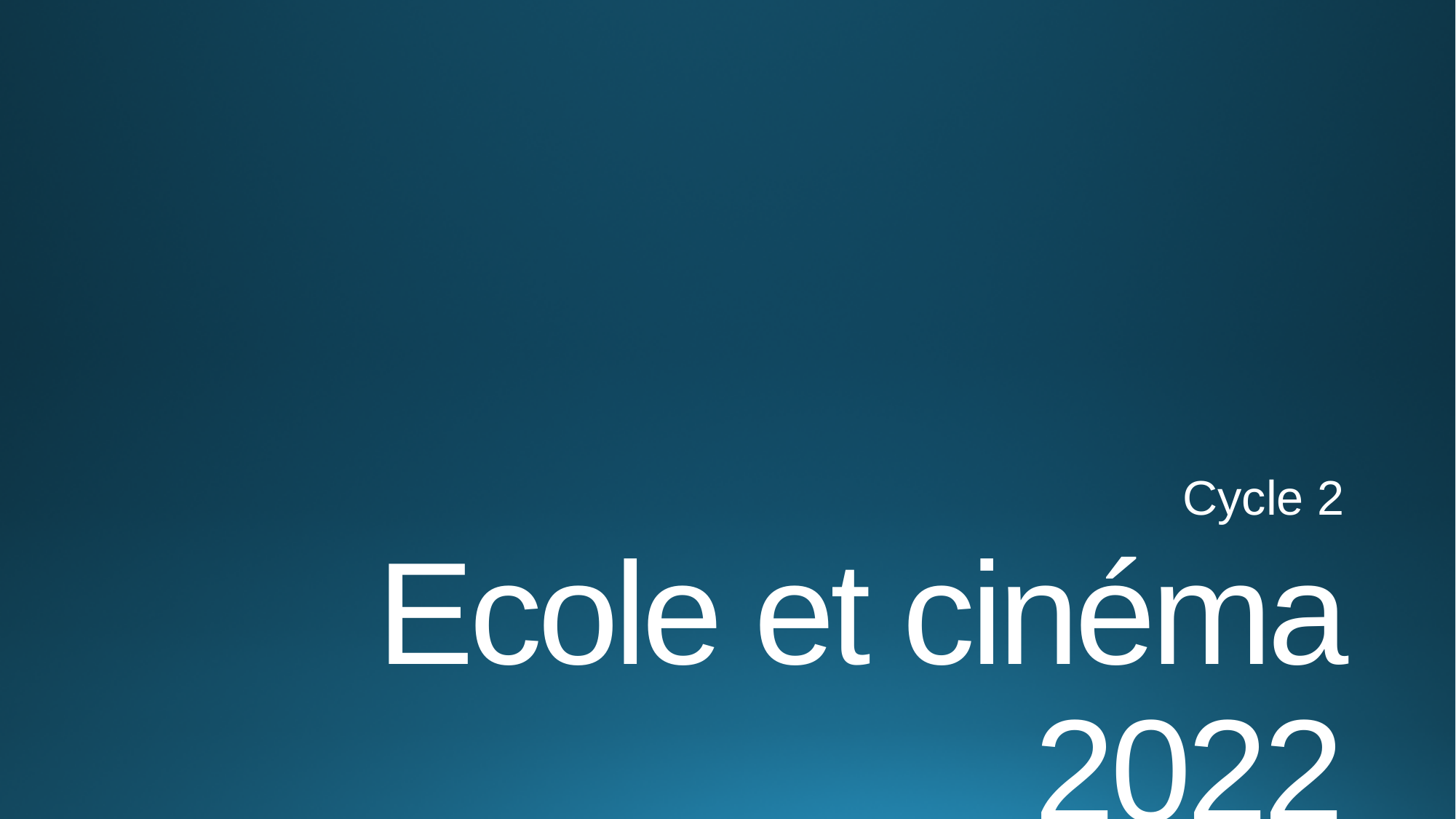

Cycle 2
# Ecole et cinéma 2022